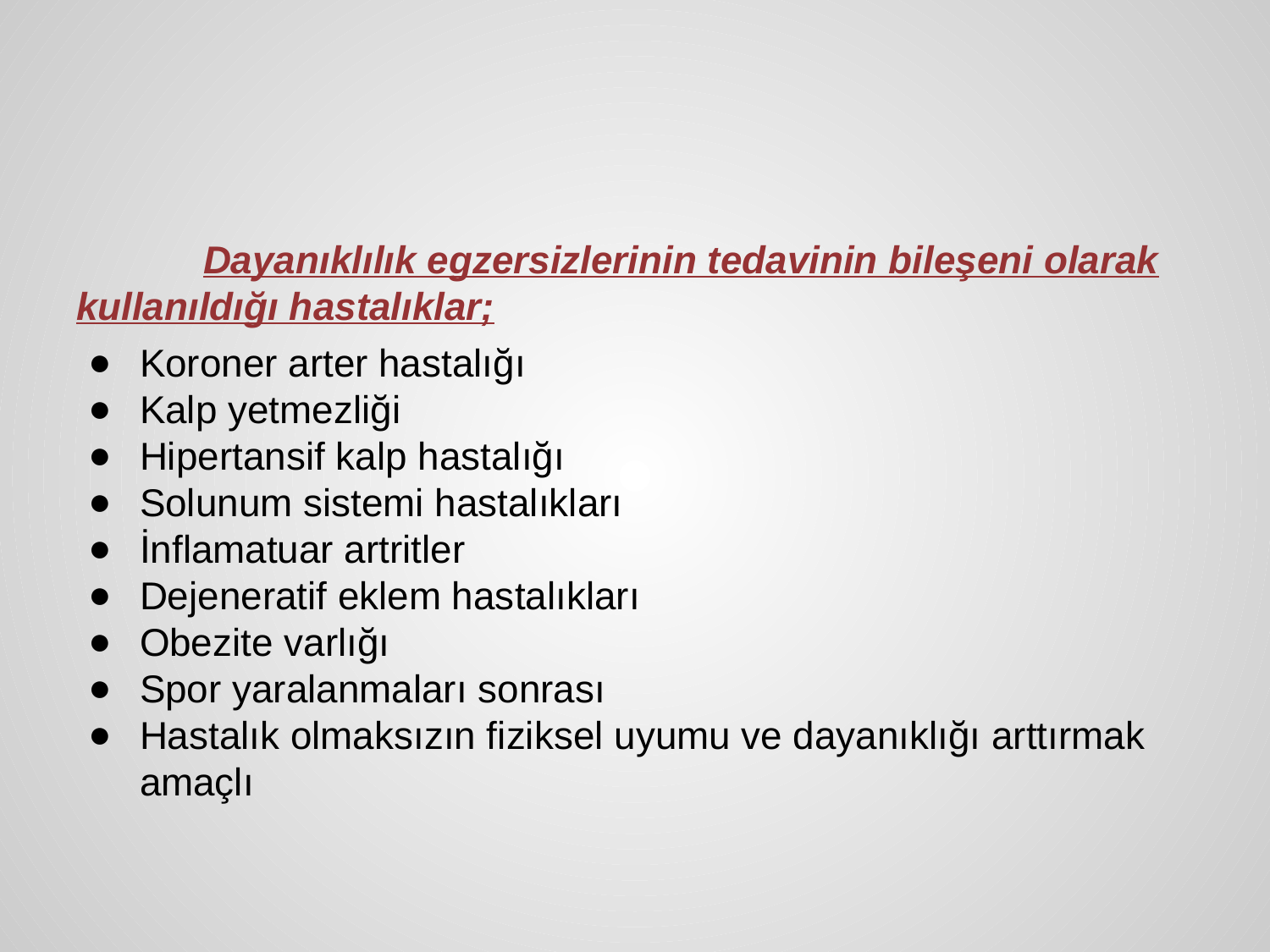

#
	Dayanıklılık egzersizlerinin tedavinin bileşeni olarak kullanıldığı hastalıklar;
Koroner arter hastalığı
Kalp yetmezliği
Hipertansif kalp hastalığı
Solunum sistemi hastalıkları
İnflamatuar artritler
Dejeneratif eklem hastalıkları
Obezite varlığı
Spor yaralanmaları sonrası
Hastalık olmaksızın fiziksel uyumu ve dayanıklığı arttırmak amaçlı